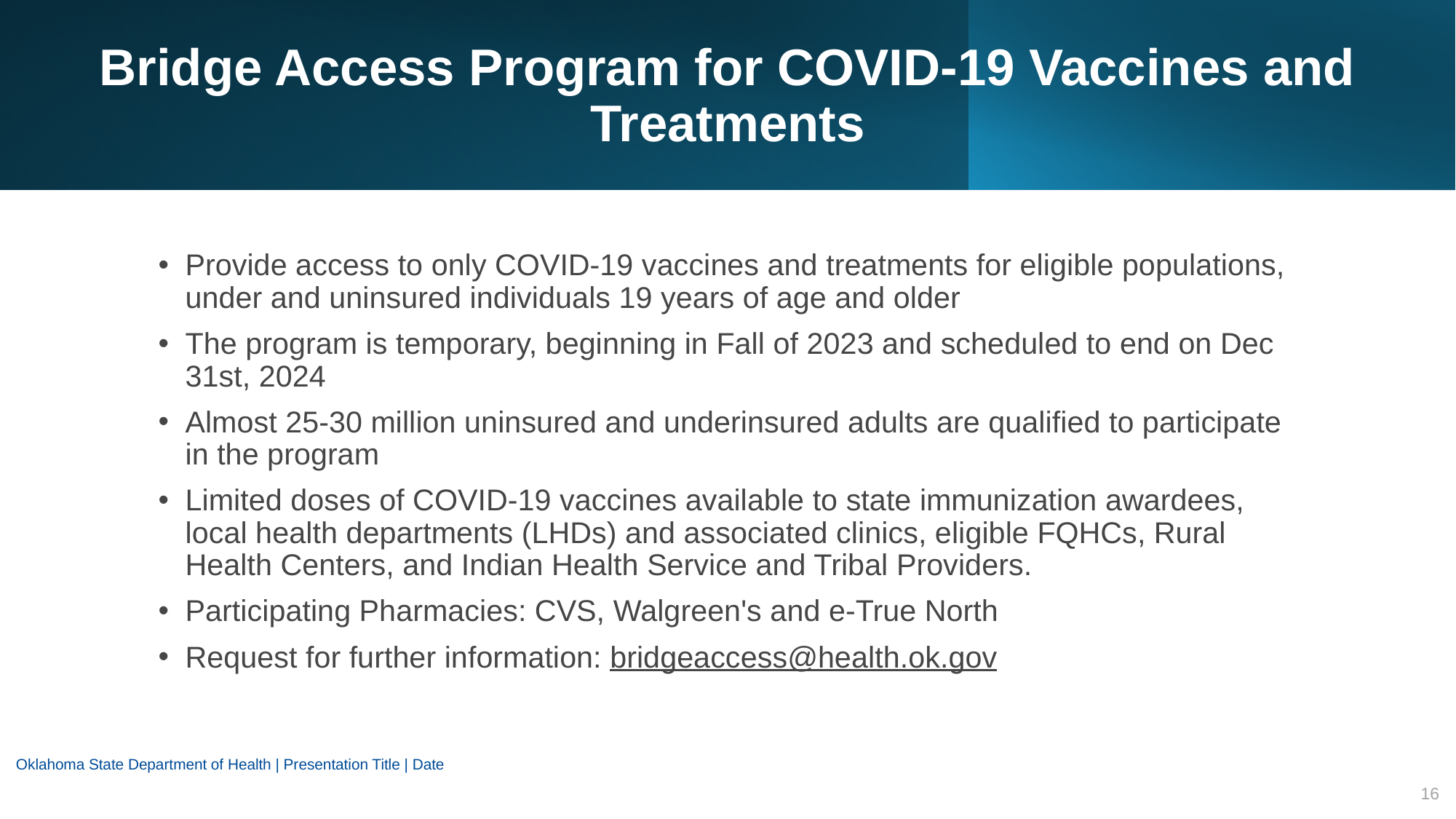

# Bridge Access Program for COVID-19 Vaccines and Treatments
Provide access to only COVID-19 vaccines and treatments for eligible populations, under and uninsured individuals 19 years of age and older
The program is temporary, beginning in Fall of 2023 and scheduled to end on Dec 31st, 2024
Almost 25-30 million uninsured and underinsured adults are qualified to participate in the program
Limited doses of COVID-19 vaccines available to state immunization awardees, local health departments (LHDs) and associated clinics, eligible FQHCs, Rural Health Centers, and Indian Health Service and Tribal Providers.
Participating Pharmacies: CVS, Walgreen's and e-True North
Request for further information: bridgeaccess@health.ok.gov

Oklahoma State Department of Health | Presentation Title | Date
16